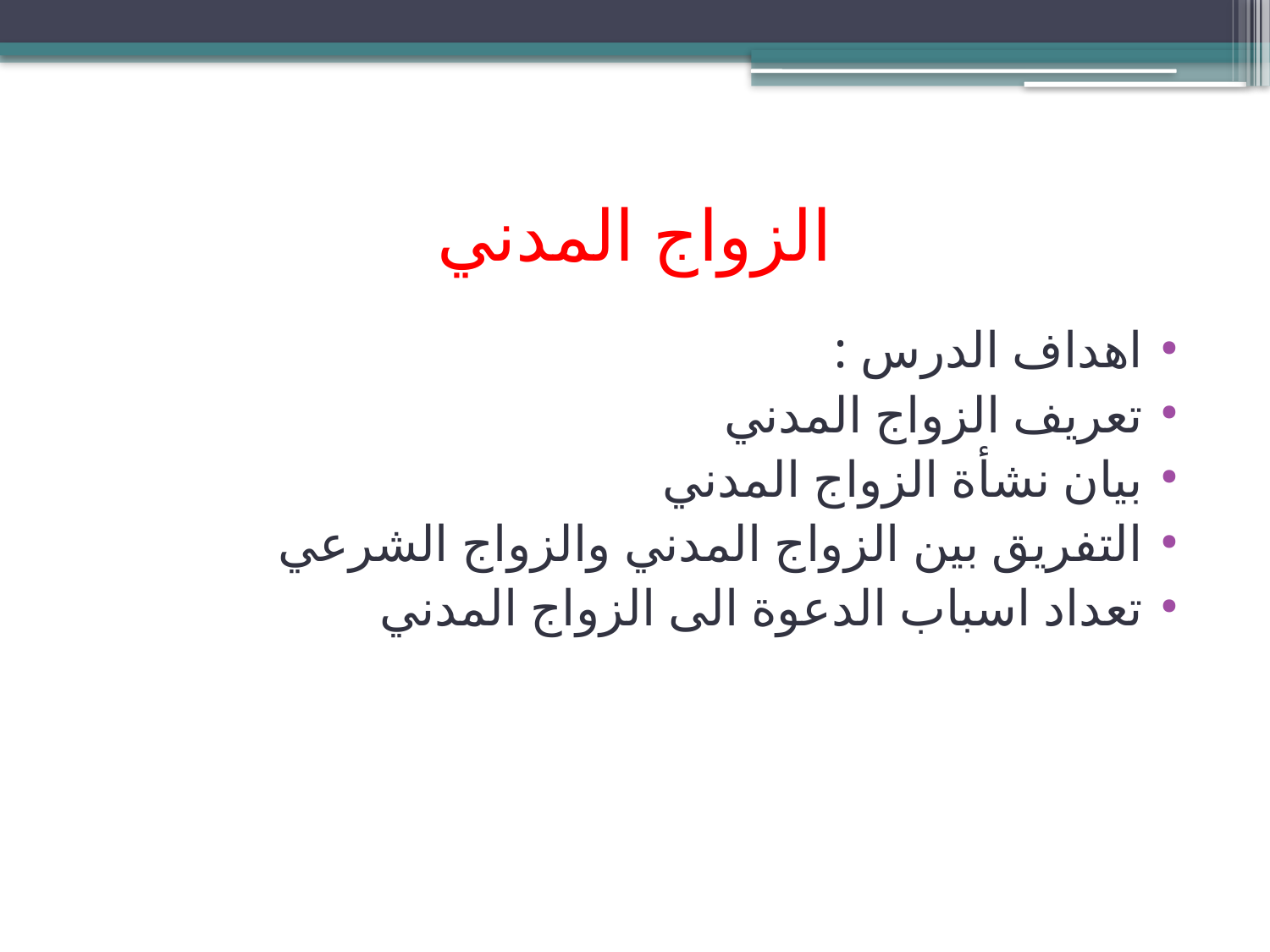

# الزواج المدني
اهداف الدرس :
تعريف الزواج المدني
بيان نشأة الزواج المدني
التفريق بين الزواج المدني والزواج الشرعي
تعداد اسباب الدعوة الى الزواج المدني